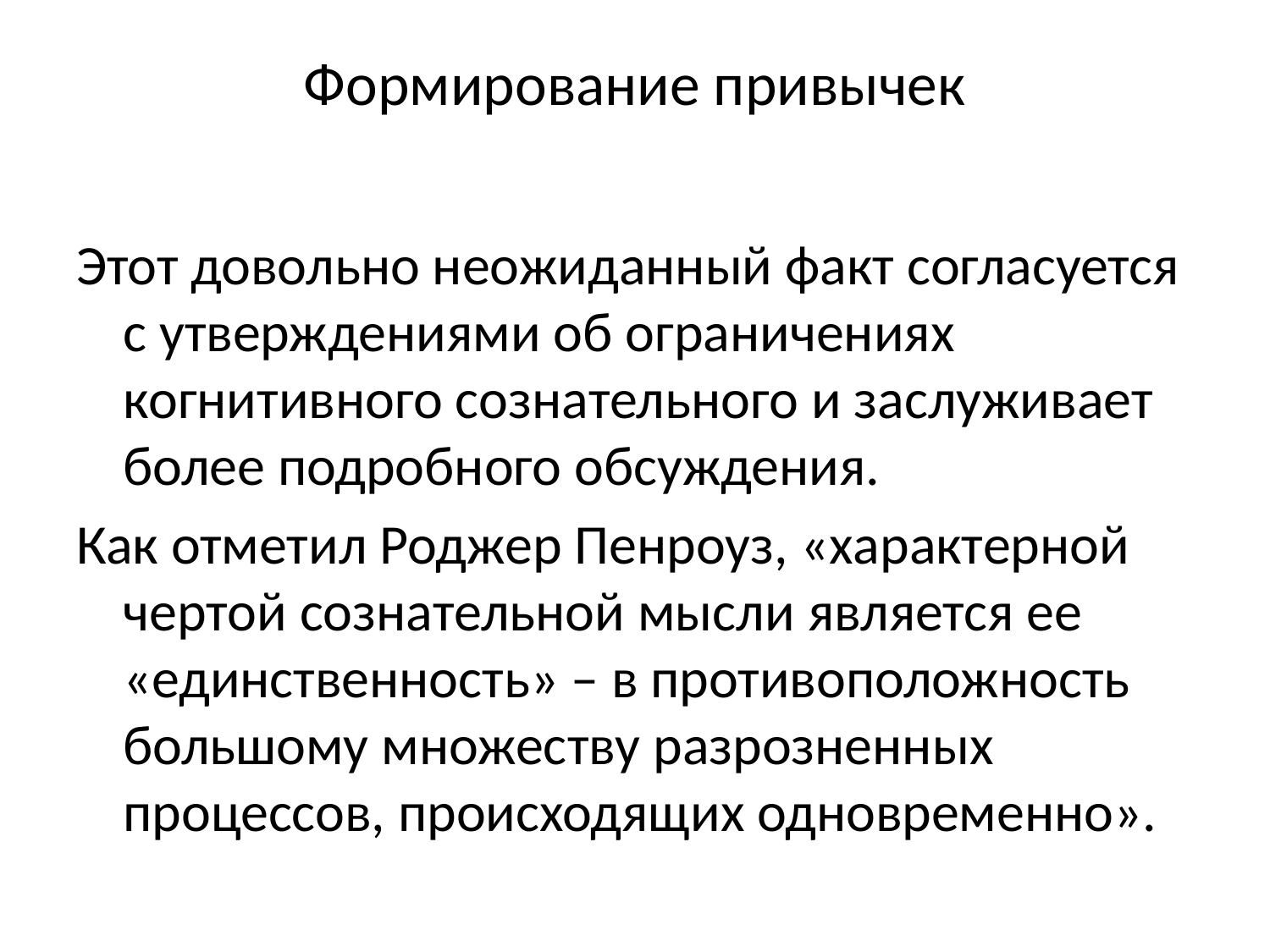

# Формирование привычек
Этот довольно неожиданный факт согласуется с утверждениями об ограничениях когнитивного сознательного и заслуживает более подробного обсуждения.
Как отметил Роджер Пенроуз, «характерной чертой сознательной мысли является ее «единственность» – в противоположность большому множеству разрозненных процессов, происходящих одновременно».